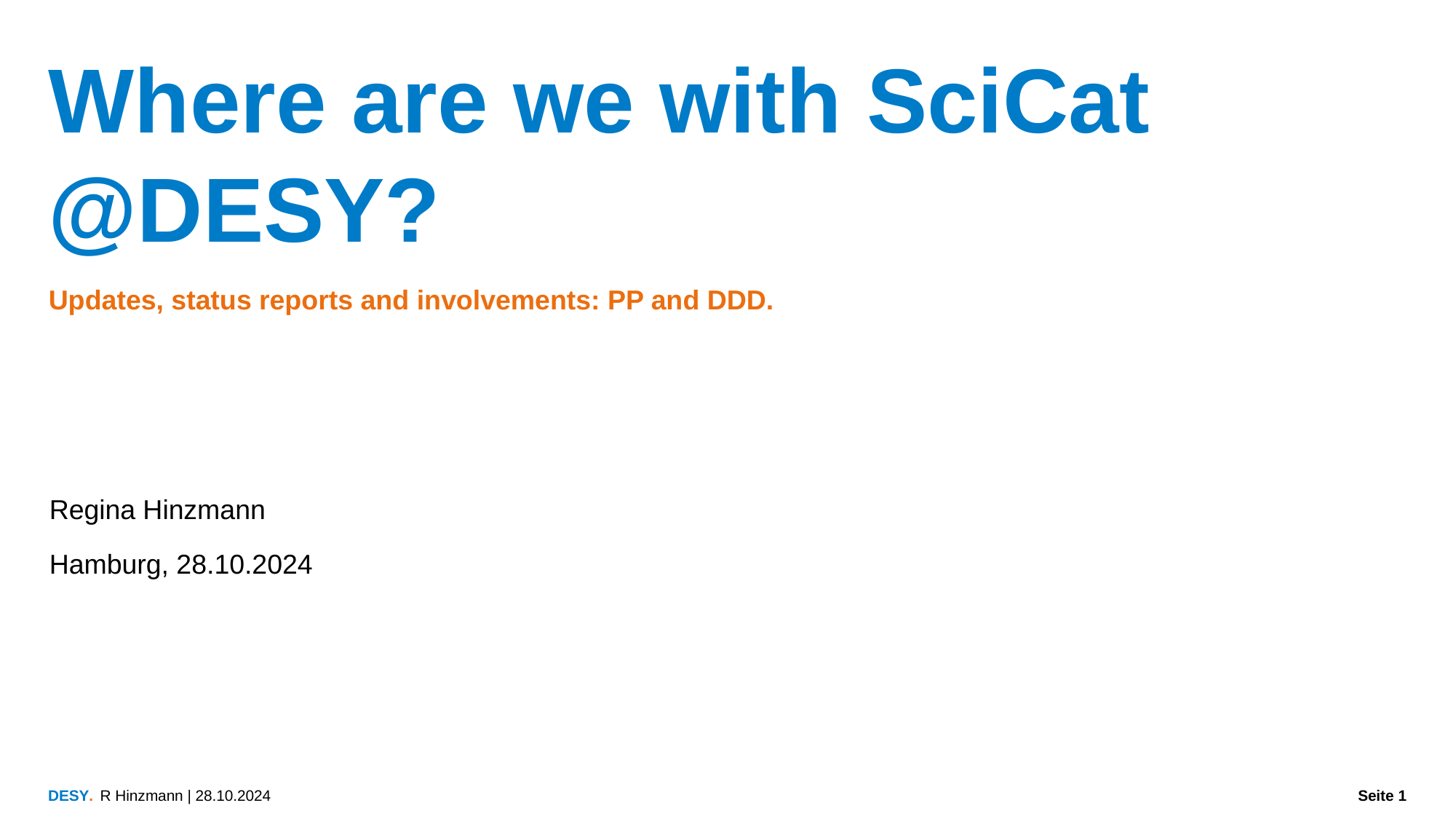

Where are we with SciCat @DESY?
Updates, status reports and involvements: PP and DDD.
Regina Hinzmann
Hamburg, 28.10.2024

R Hinzmann | 28.10.2024